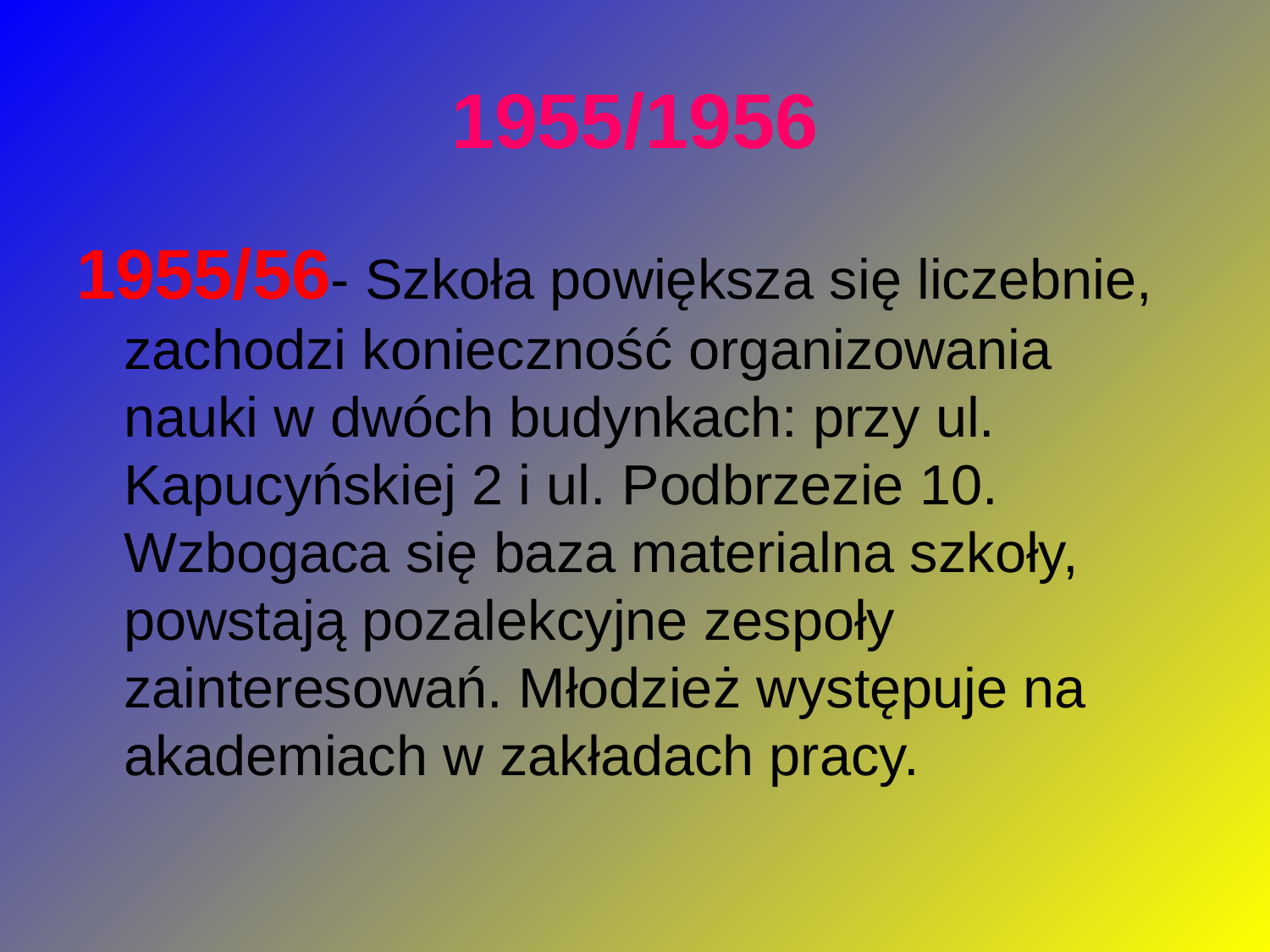

# 1955/1956
1955/56- Szkoła powiększa się liczebnie, zachodzi konieczność organizowania nauki w dwóch budynkach: przy ul. Kapucyńskiej 2 i ul. Podbrzezie 10. Wzbogaca się baza materialna szkoły, powstają pozalekcyjne zespoły zainteresowań. Młodzież występuje na akademiach w zakładach pracy.